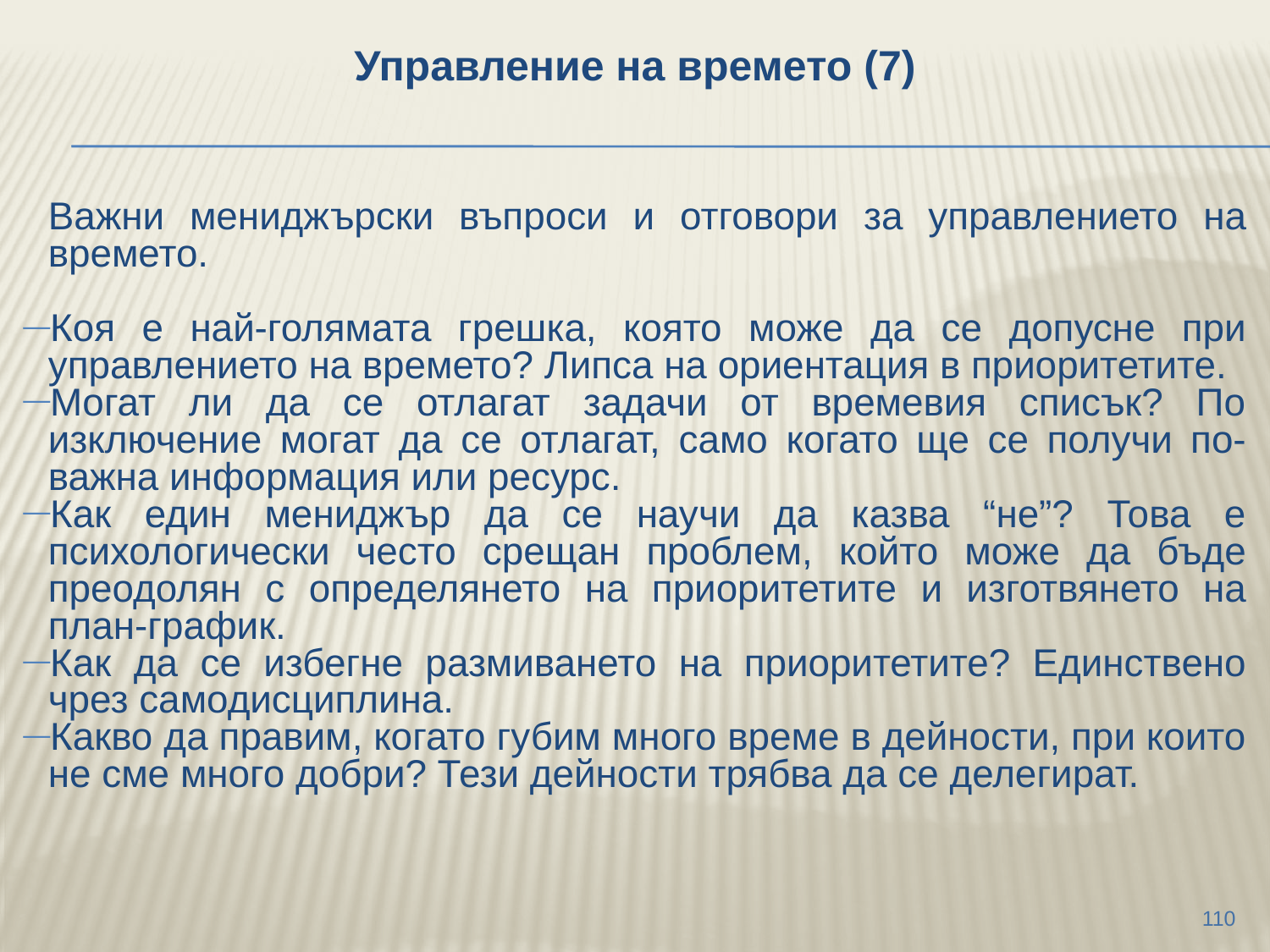

Управление на времето (7)

	Важни мениджърски въпроси и отговори за управлението на времето.

Коя е най-голямата грешка, която може да се допусне при управлението на времето? Липса на ориентация в приоритетите.
Могат ли да се отлагат задачи от времевия списък? По изключение могат да се отлагат, само когато ще се получи по-важна информация или ресурс.
Как един мениджър да се научи да казва “не”? Това е психологически често срещан проблем, който може да бъде преодолян с определянето на приоритетите и изготвянето на план-график.
Как да се избегне размиването на приоритетите? Единствено чрез самодисциплина.
Какво да правим, когато губим много време в дейности, при които не сме много добри? Тези дейности трябва да се делегират.

110